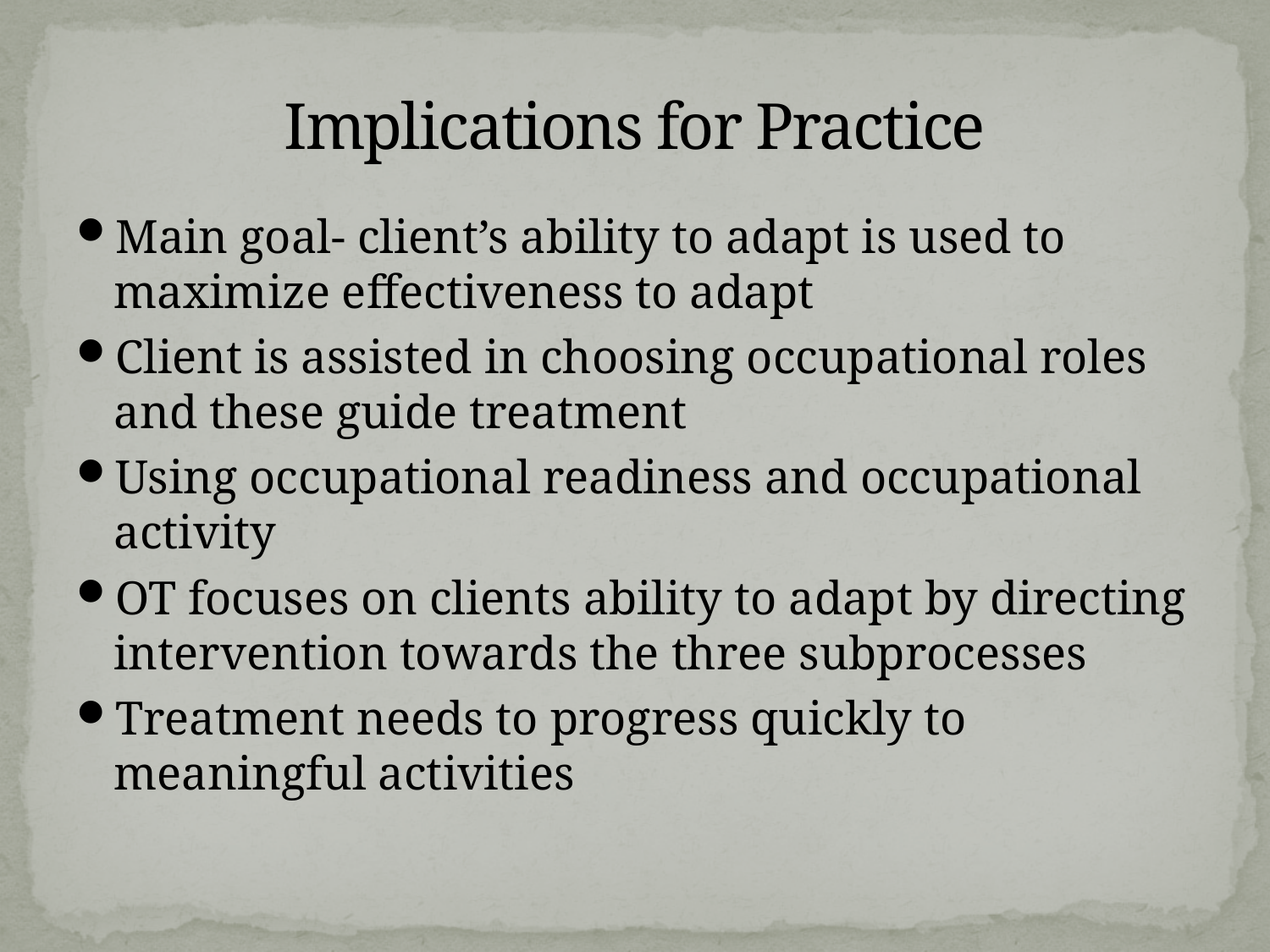

# Implications for Practice
Main goal- client’s ability to adapt is used to maximize effectiveness to adapt
Client is assisted in choosing occupational roles and these guide treatment
Using occupational readiness and occupational activity
OT focuses on clients ability to adapt by directing intervention towards the three subprocesses
Treatment needs to progress quickly to meaningful activities